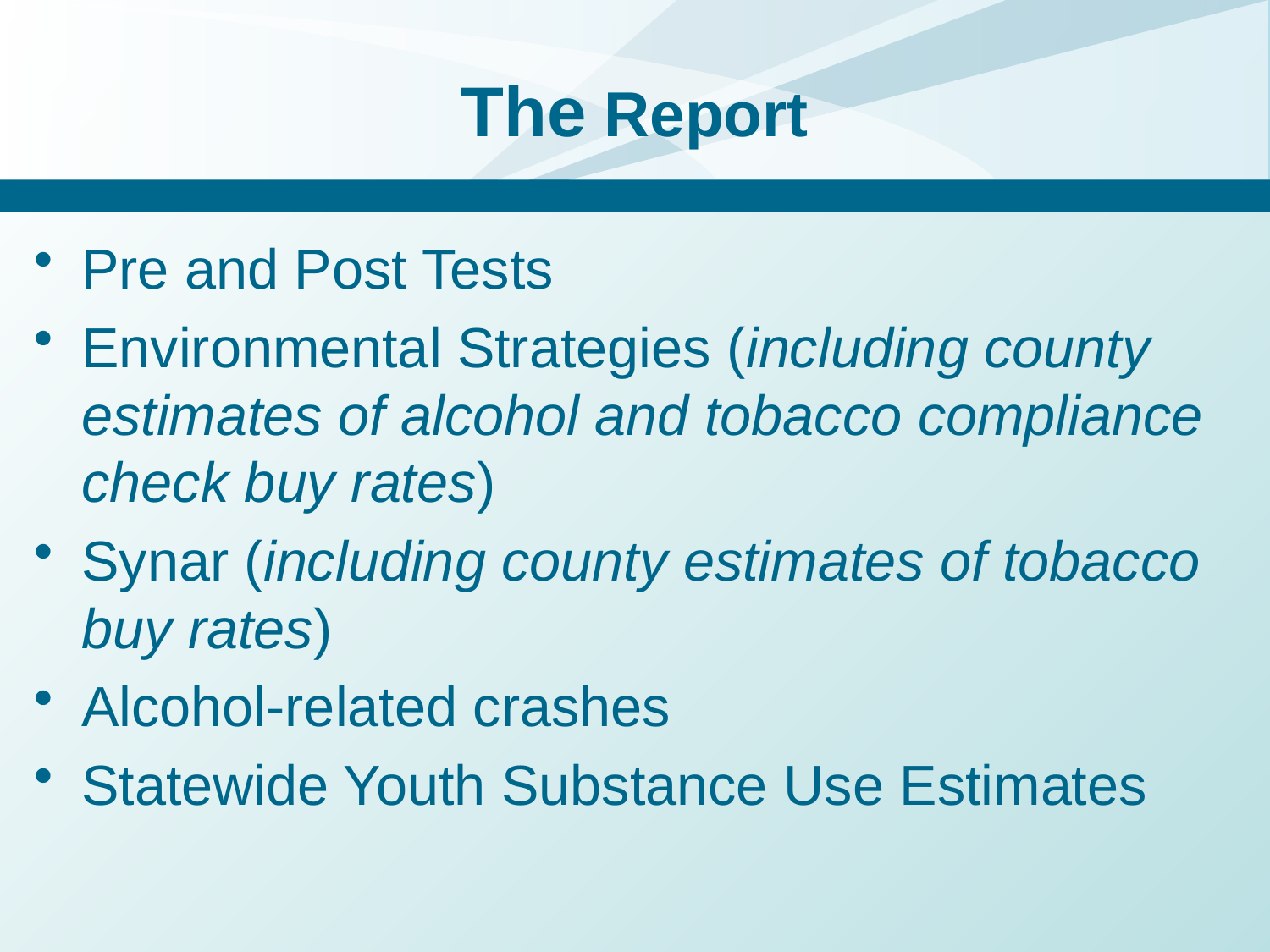

# The Report
Pre and Post Tests
Environmental Strategies (including county estimates of alcohol and tobacco compliance check buy rates)
Synar (including county estimates of tobacco buy rates)
Alcohol-related crashes
Statewide Youth Substance Use Estimates